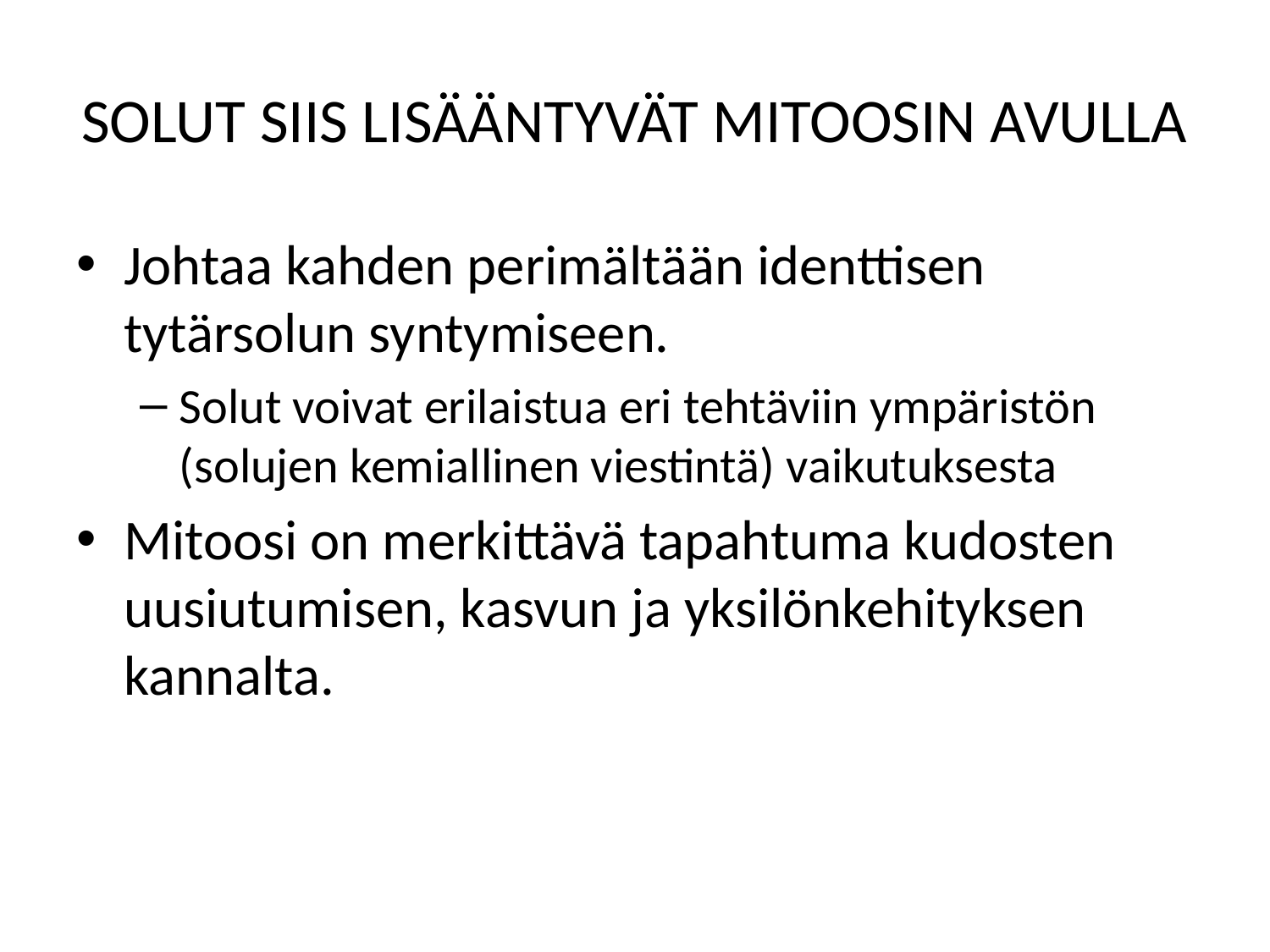

# SOLUT SIIS LISÄÄNTYVÄT MITOOSIN AVULLA
Johtaa kahden perimältään identtisen tytärsolun syntymiseen.
Solut voivat erilaistua eri tehtäviin ympäristön (solujen kemiallinen viestintä) vaikutuksesta
Mitoosi on merkittävä tapahtuma kudosten uusiutumisen, kasvun ja yksilönkehityksen kannalta.